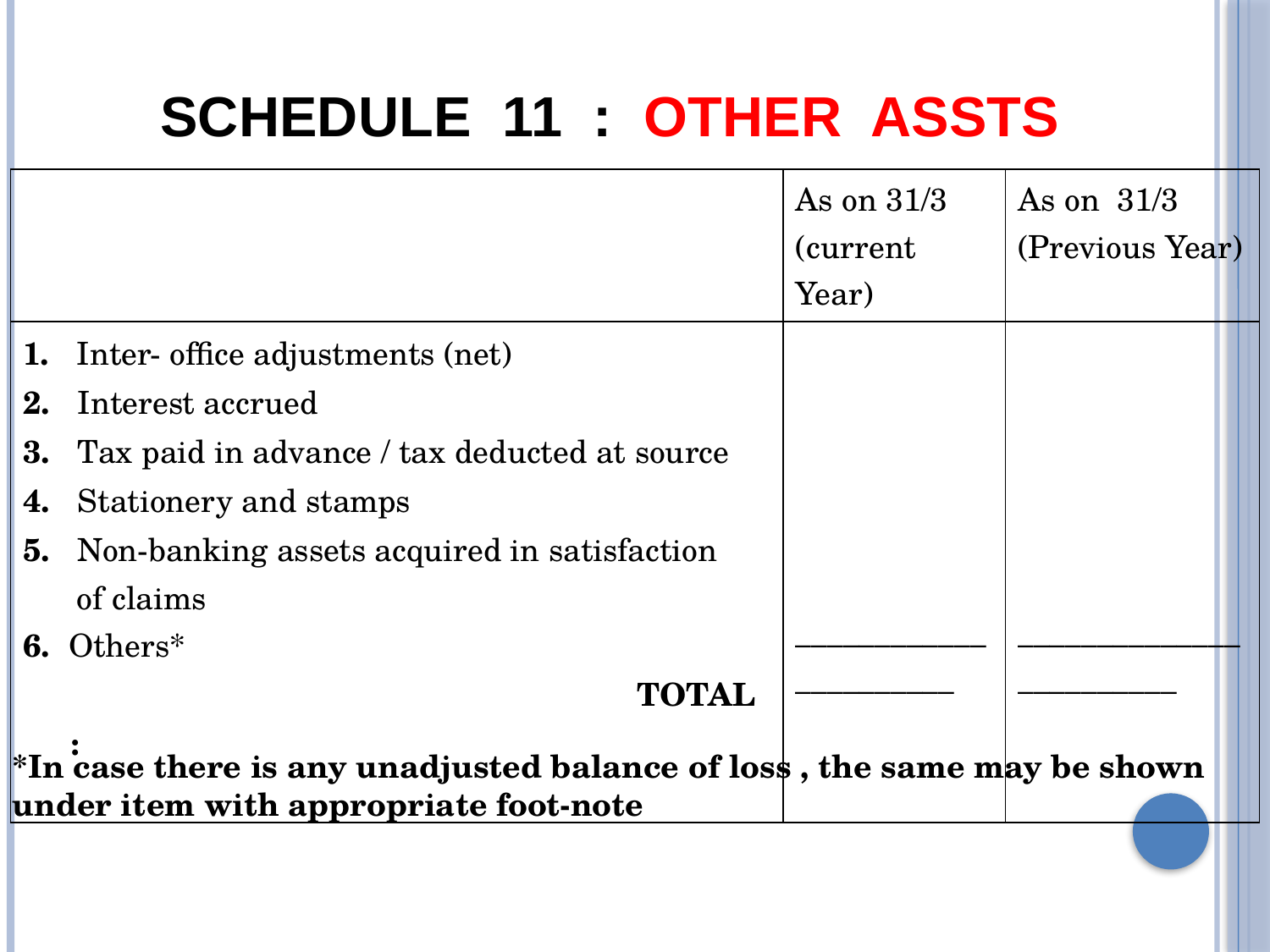

SCHEDULE  11  :  OTHER  ASSTS
|  | As on 31/3 (current Year) | As on 31/3 (Previous Year) |
| --- | --- | --- |
| 1. Inter- office adjustments (net) 2. Interest accrued 3. Tax paid in advance / tax deducted at source 4. Stationery and stamps 5. Non-banking assets acquired in satisfaction of claims 6. Others\* TOTAL : | \_\_\_\_\_\_\_\_\_\_\_\_\_\_\_\_\_\_\_\_\_\_ | \_\_\_\_\_\_\_\_\_\_\_\_\_\_\_\_\_\_\_\_\_\_\_\_ |
*In case there is any unadjusted balance of loss , the same may be shown under item with appropriate foot-note